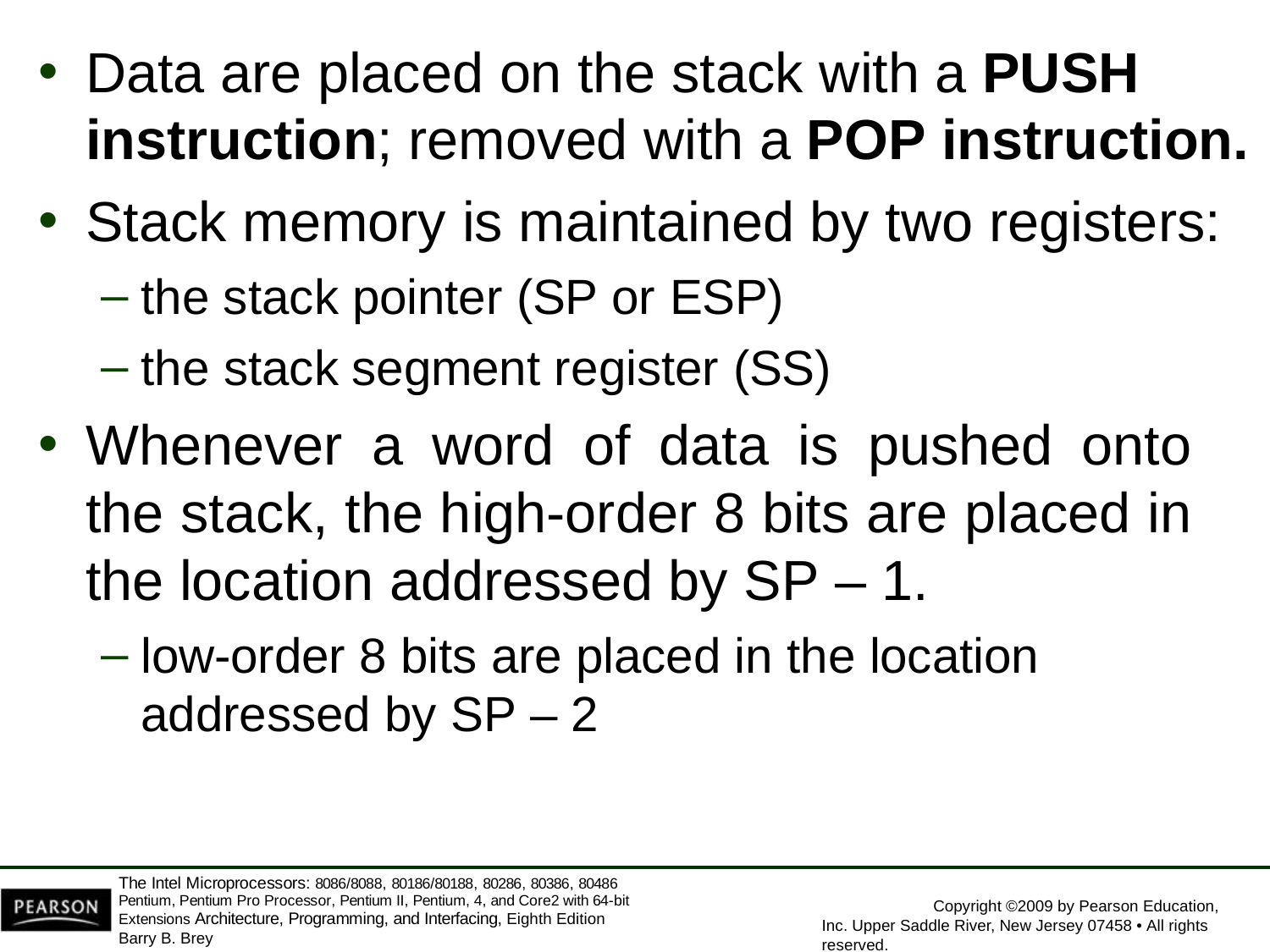

Data are placed on the stack with a PUSH
instruction; removed with a POP instruction.
Stack memory is maintained by two registers:

the stack pointer (SP or ESP)

the stack segment register (SS)

Whenever a word of data is pushed onto the stack, the high-order 8 bits are placed in the location addressed by SP – 1.

low-order 8 bits are placed in the location
addressed by SP – 2
The Intel Microprocessors: 8086/8088, 80186/80188, 80286, 80386, 80486 Pentium, Pentium Pro Processor, Pentium II, Pentium, 4, and Core2 with 64-bit Extensions Architecture, Programming, and Interfacing, Eighth Edition
Barry B. Brey

Copyright ©2009 by Pearson Education, Inc. Upper Saddle River, New Jersey 07458 • All rights reserved.